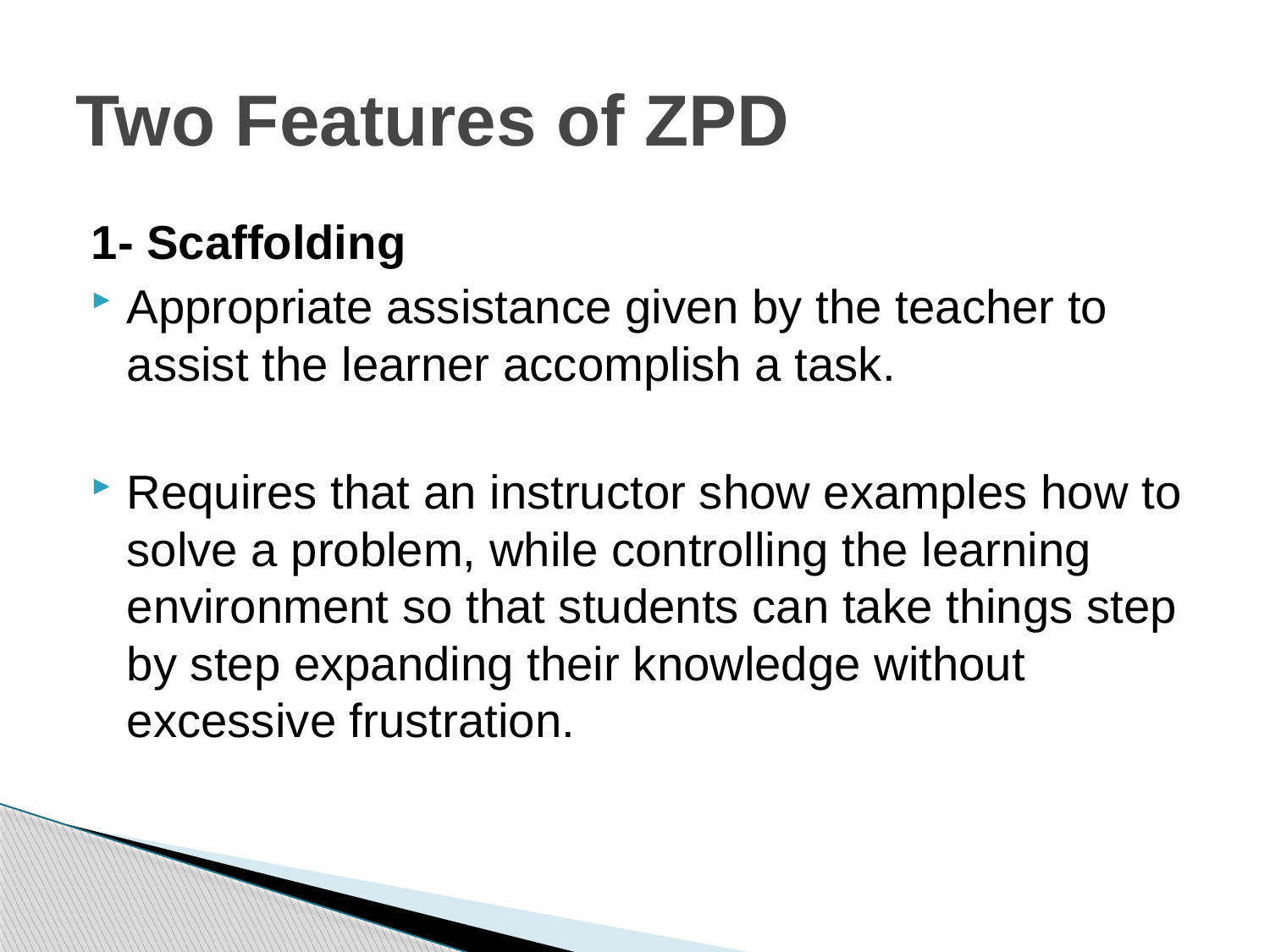

# Two Features of ZPD
1- Scaffolding
Appropriate assistance given by the teacher to assist the learner accomplish a task.

Requires that an instructor show examples how to solve a problem, while controlling the learning environment so that students can take things step by step expanding their knowledge without excessive frustration.